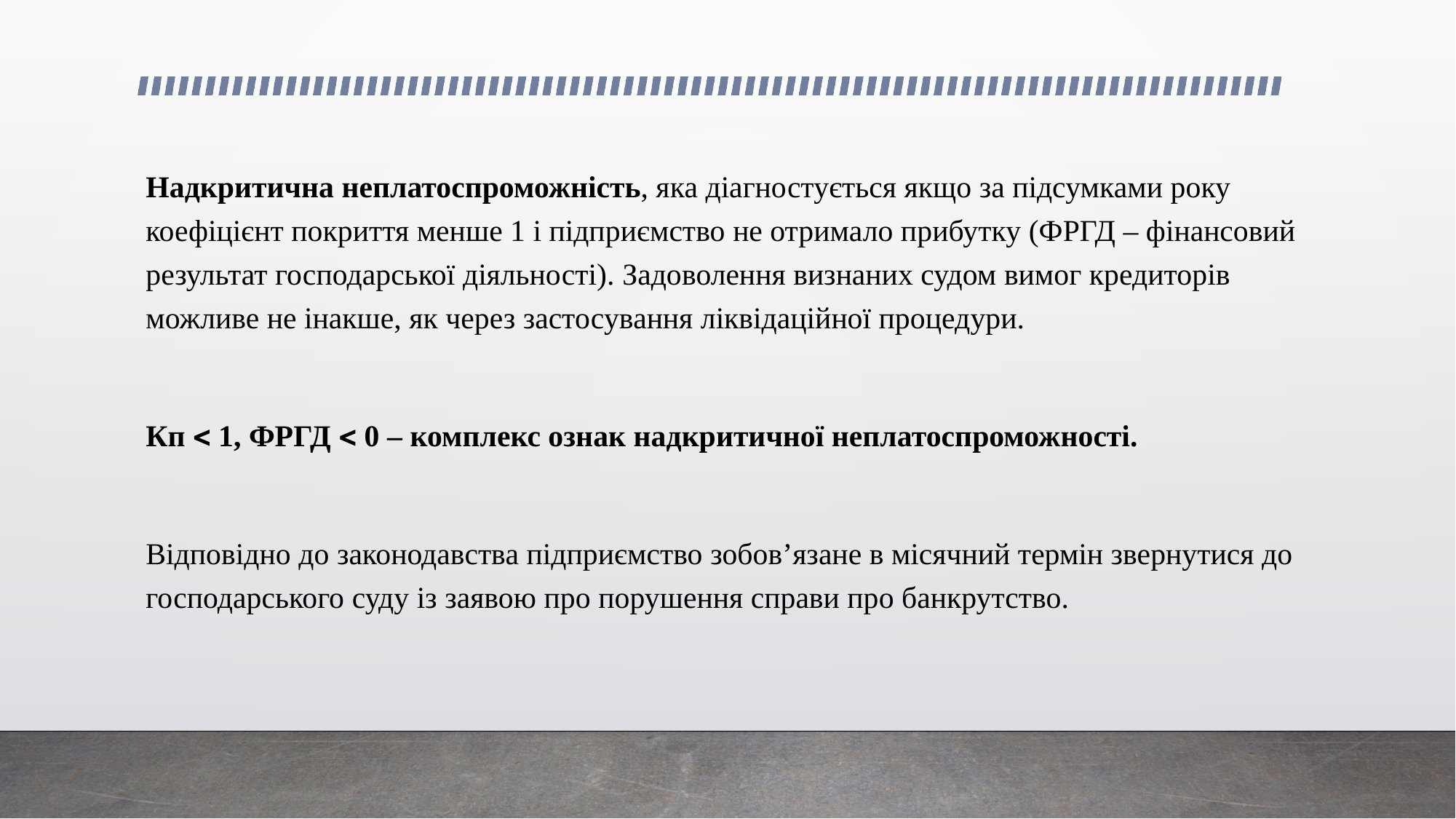

Надкритична неплатоспроможність, яка діагностується якщо за підсумками року коефіцієнт покриття менше 1 і підприємство не отримало прибутку (ФРГД – фінансовий результат господарської діяльності). Задоволення визнаних судом вимог кредиторів можливе не інакше, як через застосування ліквідаційної процедури.

Кп < 1, ФРГД < 0 – комплекс ознак надкритичної неплатоспроможності.

Відповідно до законодавства підприємство зобов’язане в місячний термін звернутися до господарського суду із заявою про порушення справи про банкрутство.